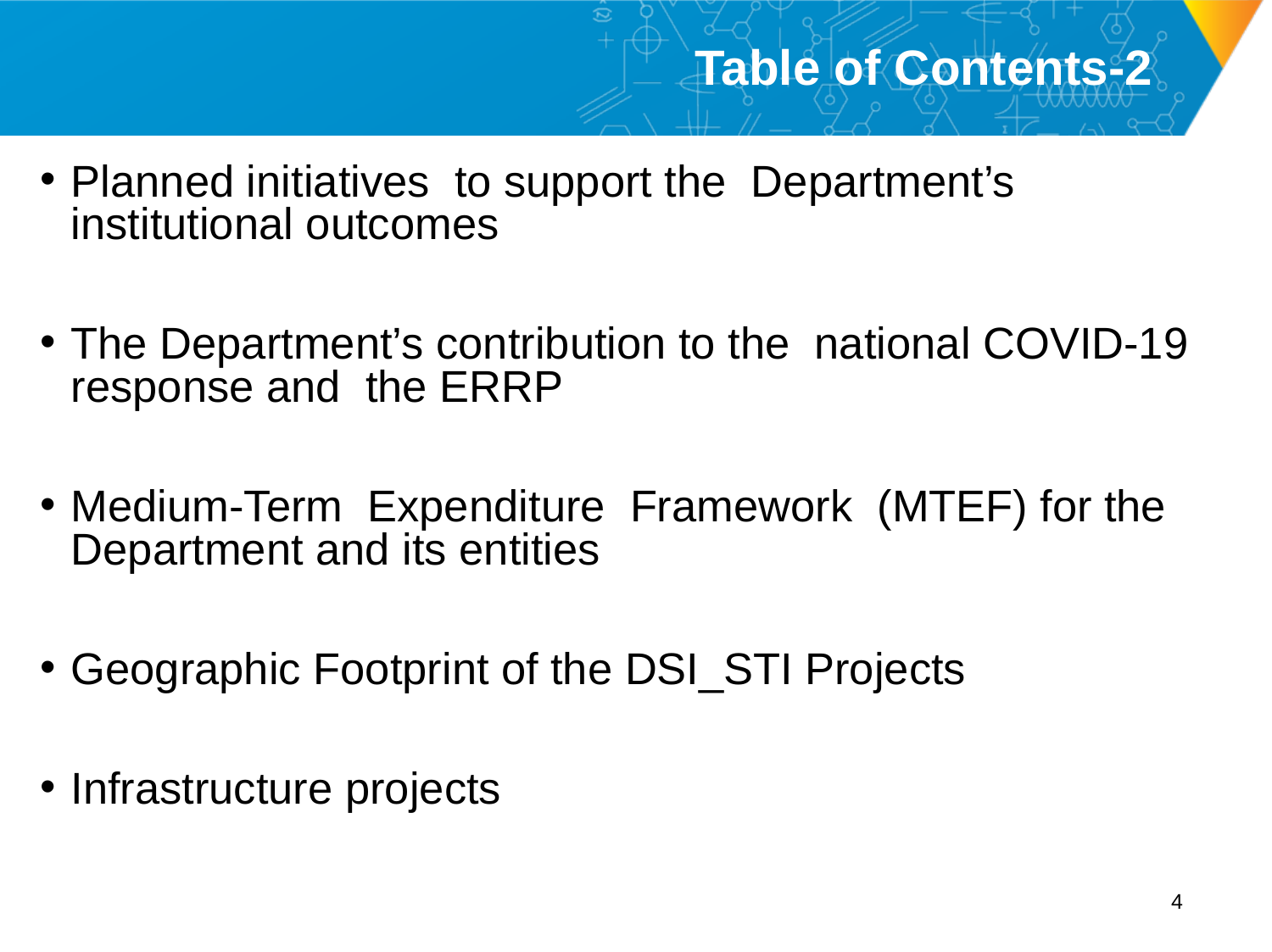

# Table of Contents-2
Planned initiatives  to support the  Department’s institutional outcomes

The Department’s contribution to the  national COVID-19 response and  the ERRP

Medium-Term  Expenditure  Framework  (MTEF) for the Department and its entities

Geographic Footprint of the DSI_STI Projects

Infrastructure projects

4